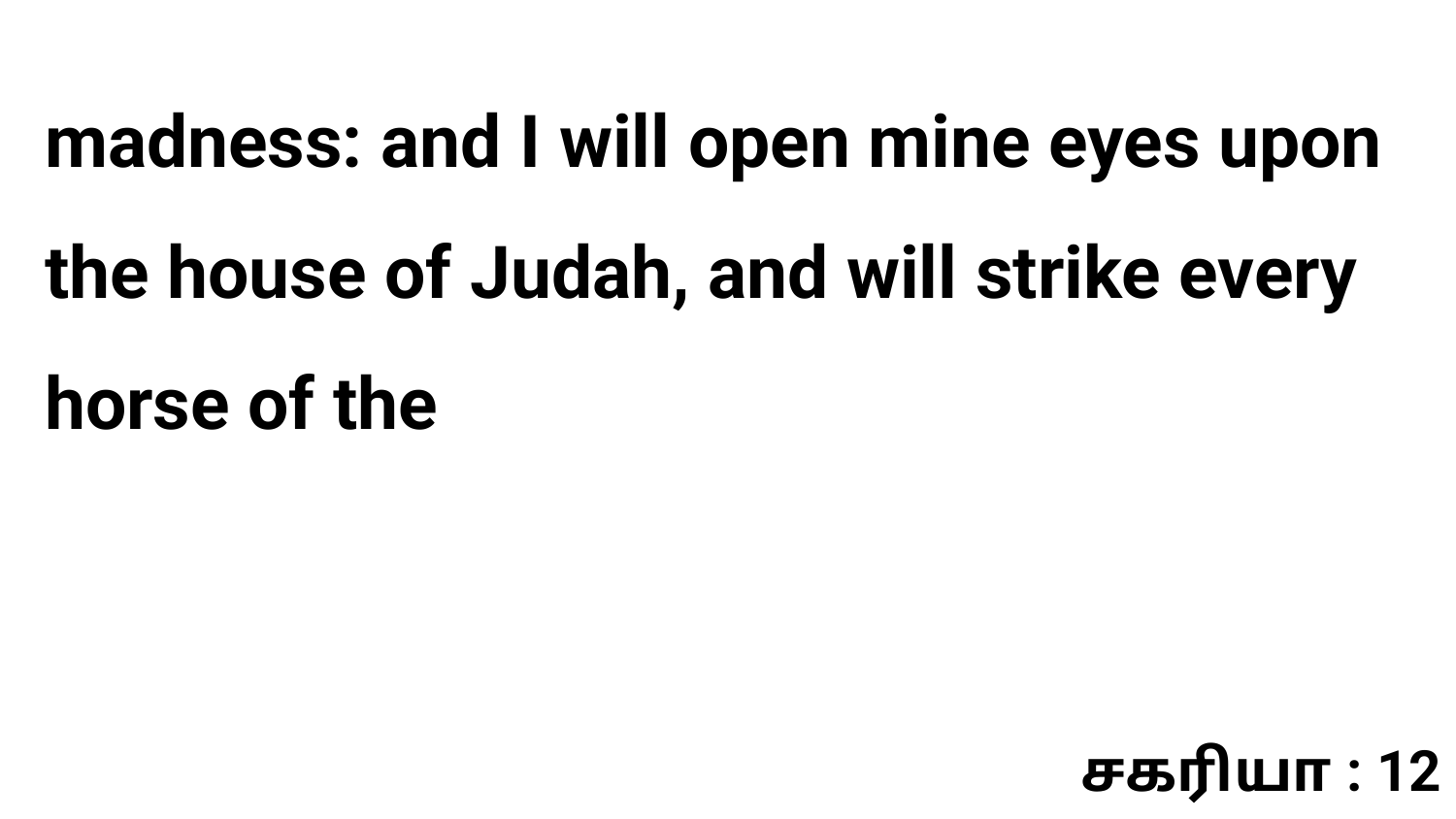

madness: and I will open mine eyes upon the house of Judah, and will strike every horse of the
சகரியா : 12